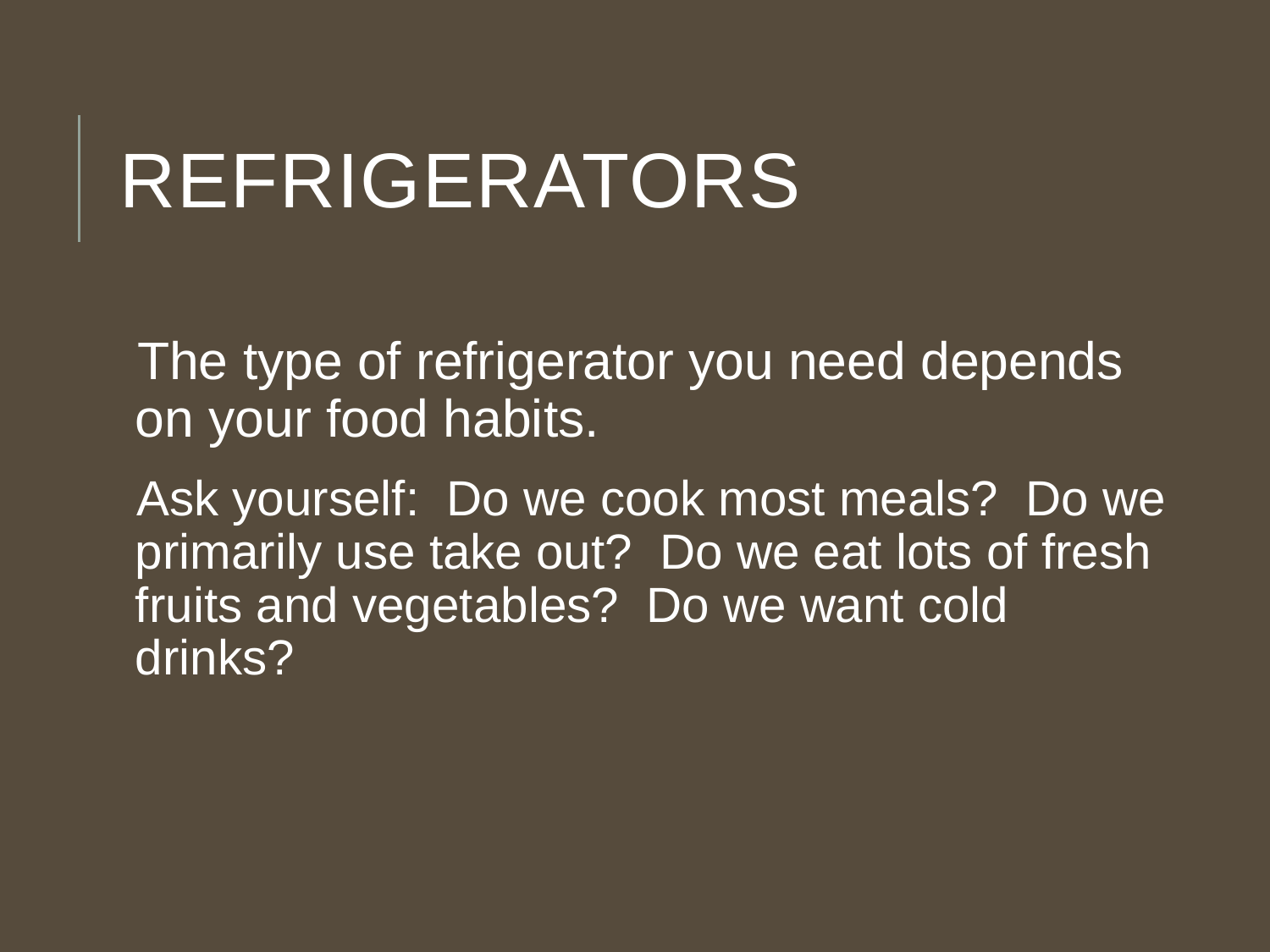

# Refrigerators
The type of refrigerator you need depends on your food habits.
Ask yourself:  Do we cook most meals?  Do we primarily use take out?  Do we eat lots of fresh fruits and vegetables?  Do we want cold drinks?